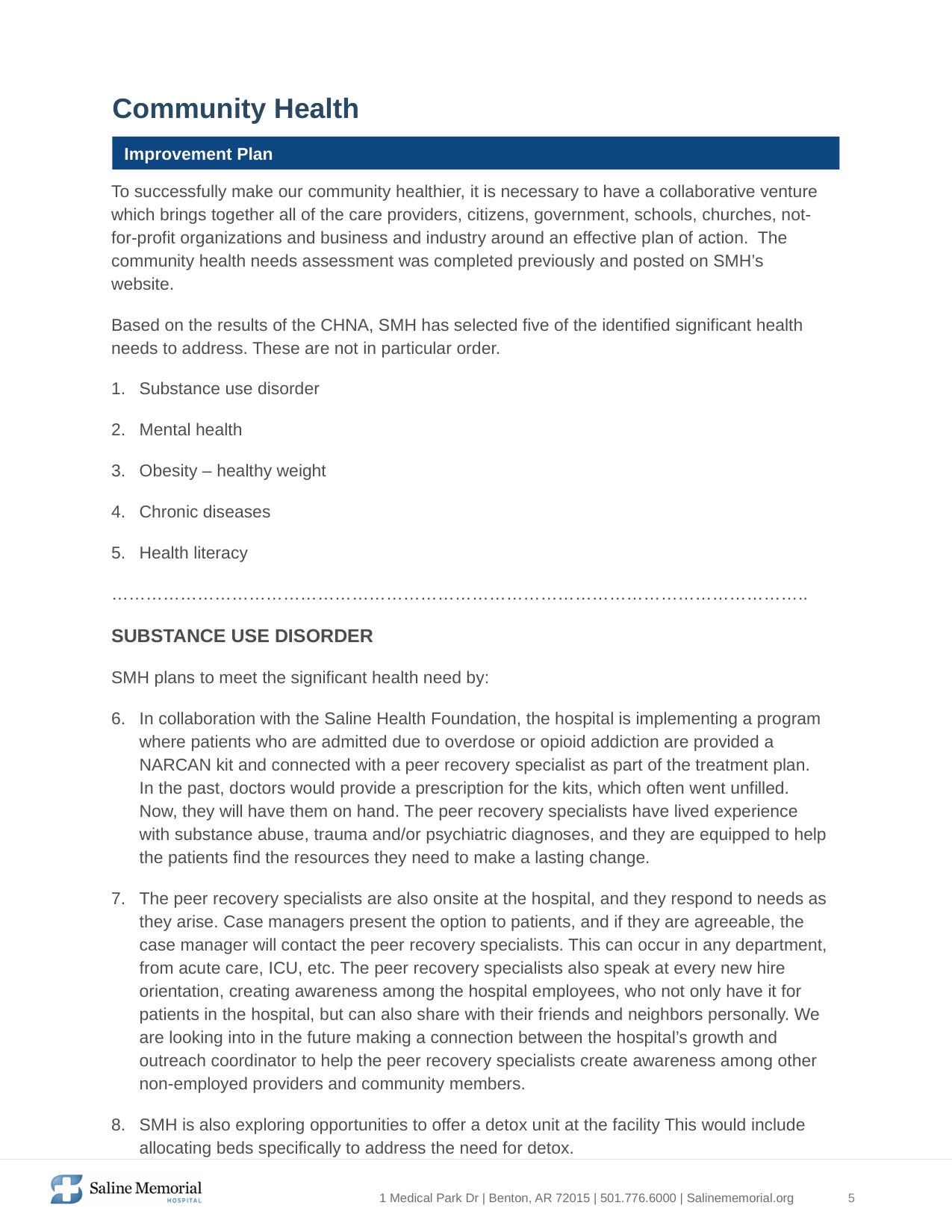

Community Health

Improvement Plan
To successfully make our community healthier, it is necessary to have a collaborative venture which brings together all of the care providers, citizens, government, schools, churches, not-for-profit organizations and business and industry around an effective plan of action.  The community health needs assessment was completed previously and posted on SMH’s website.
Based on the results of the CHNA, SMH has selected five of the identified significant health needs to address. These are not in particular order.
Substance use disorder
Mental health
Obesity – healthy weight
Chronic diseases
Health literacy
…………………………………………………………………………………………………………..
SUBSTANCE USE DISORDER
SMH plans to meet the significant health need by:
In collaboration with the Saline Health Foundation, the hospital is implementing a program where patients who are admitted due to overdose or opioid addiction are provided a NARCAN kit and connected with a peer recovery specialist as part of the treatment plan. In the past, doctors would provide a prescription for the kits, which often went unfilled. Now, they will have them on hand. The peer recovery specialists have lived experience with substance abuse, trauma and/or psychiatric diagnoses, and they are equipped to help the patients find the resources they need to make a lasting change.
The peer recovery specialists are also onsite at the hospital, and they respond to needs as they arise. Case managers present the option to patients, and if they are agreeable, the case manager will contact the peer recovery specialists. This can occur in any department, from acute care, ICU, etc. The peer recovery specialists also speak at every new hire orientation, creating awareness among the hospital employees, who not only have it for patients in the hospital, but can also share with their friends and neighbors personally. We are looking into in the future making a connection between the hospital’s growth and outreach coordinator to help the peer recovery specialists create awareness among other non-employed providers and community members.
SMH is also exploring opportunities to offer a detox unit at the facility This would include allocating beds specifically to address the need for detox.